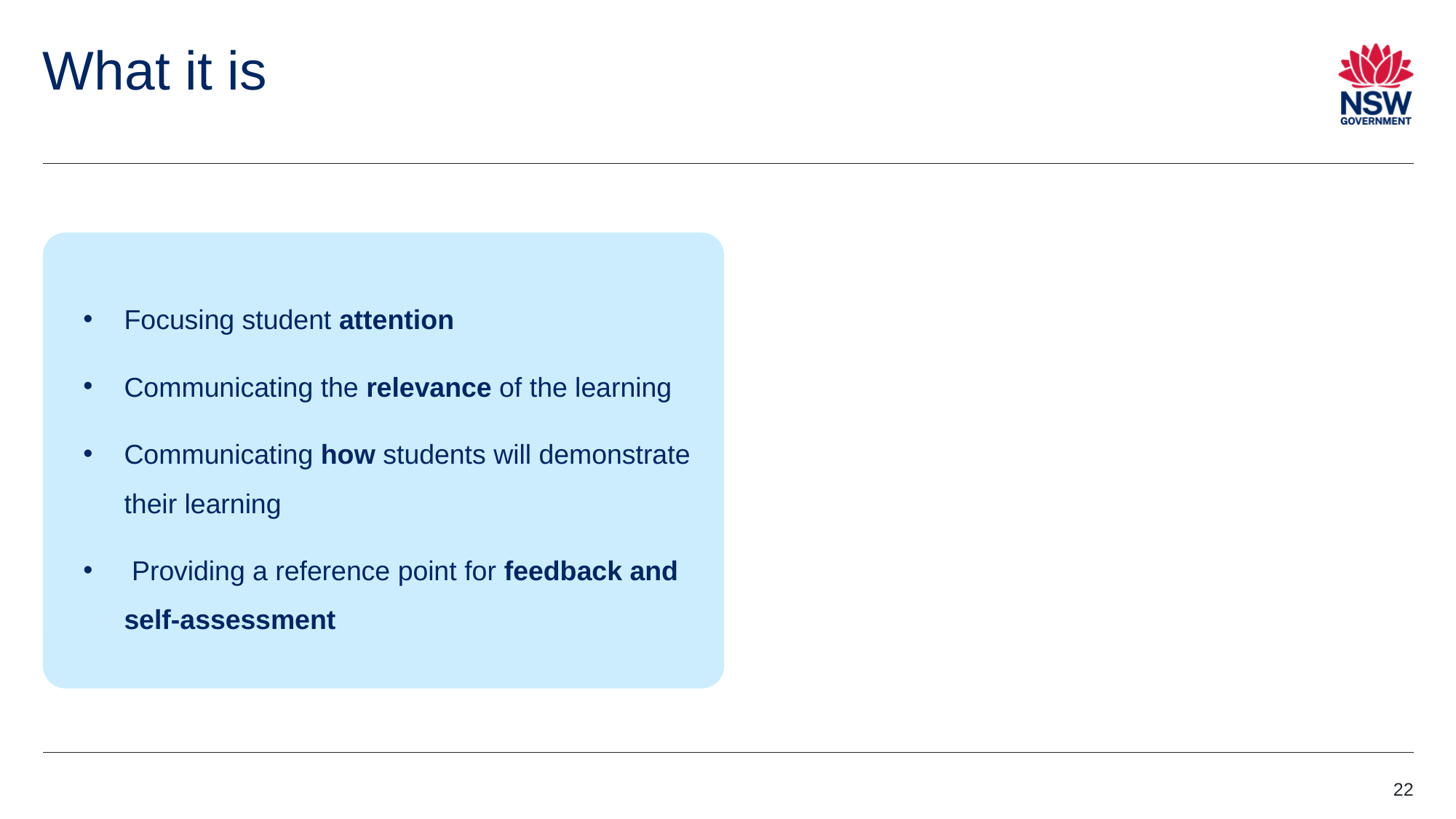

# What it is

Focusing student attention
Communicating the relevance of the learning
Communicating how students will demonstrate their learning
 Providing a reference point for feedback and self-assessment
22